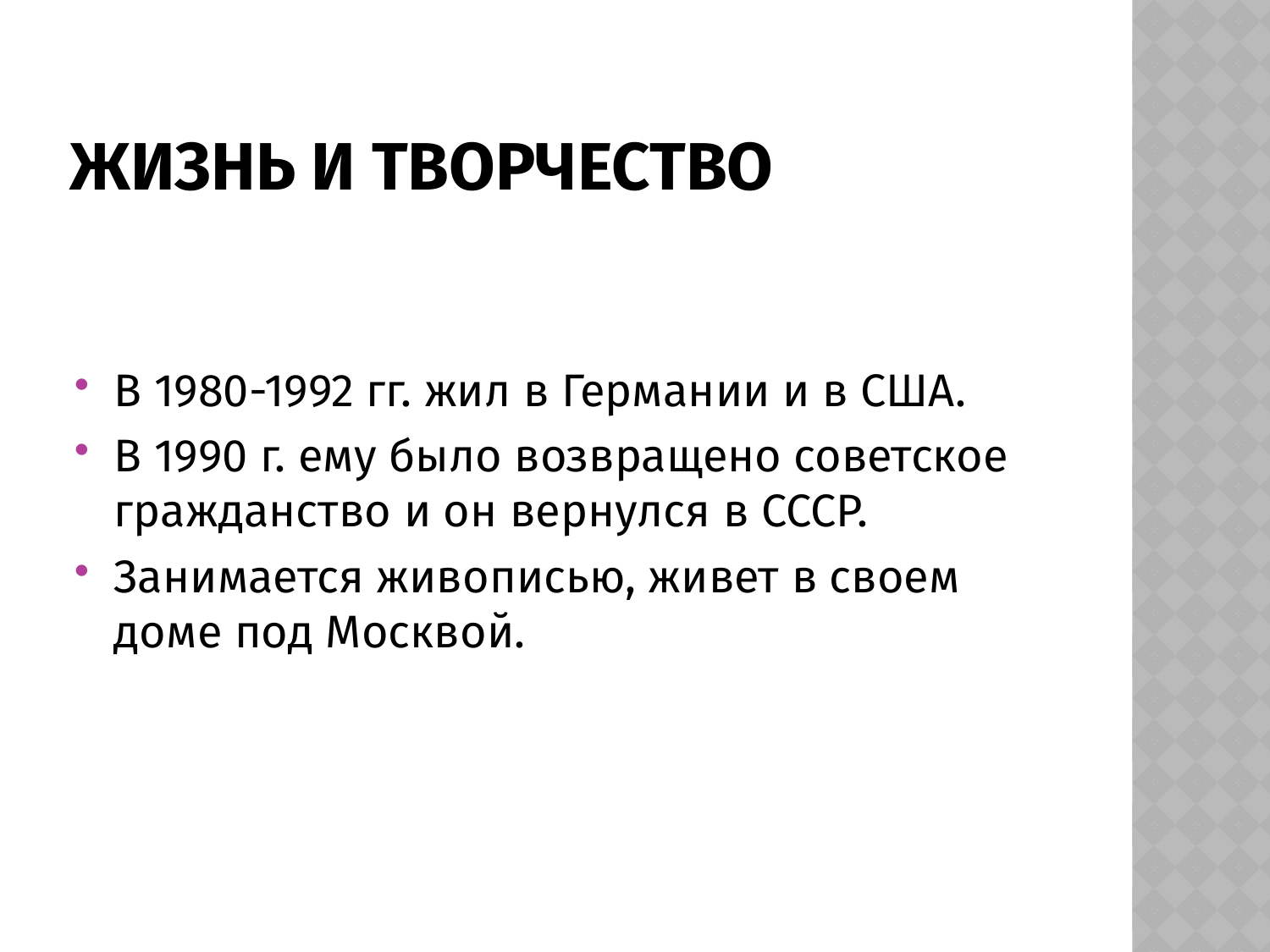

# ЖИЗНЬ И ТВОРЧЕСТВО

В 1980-1992 гг. жил в Германии и в США.
В 1990 г. ему было возвращено советское гражданство и он вернулся в СССР.
Занимается живописью, живет в своем доме под Москвой.